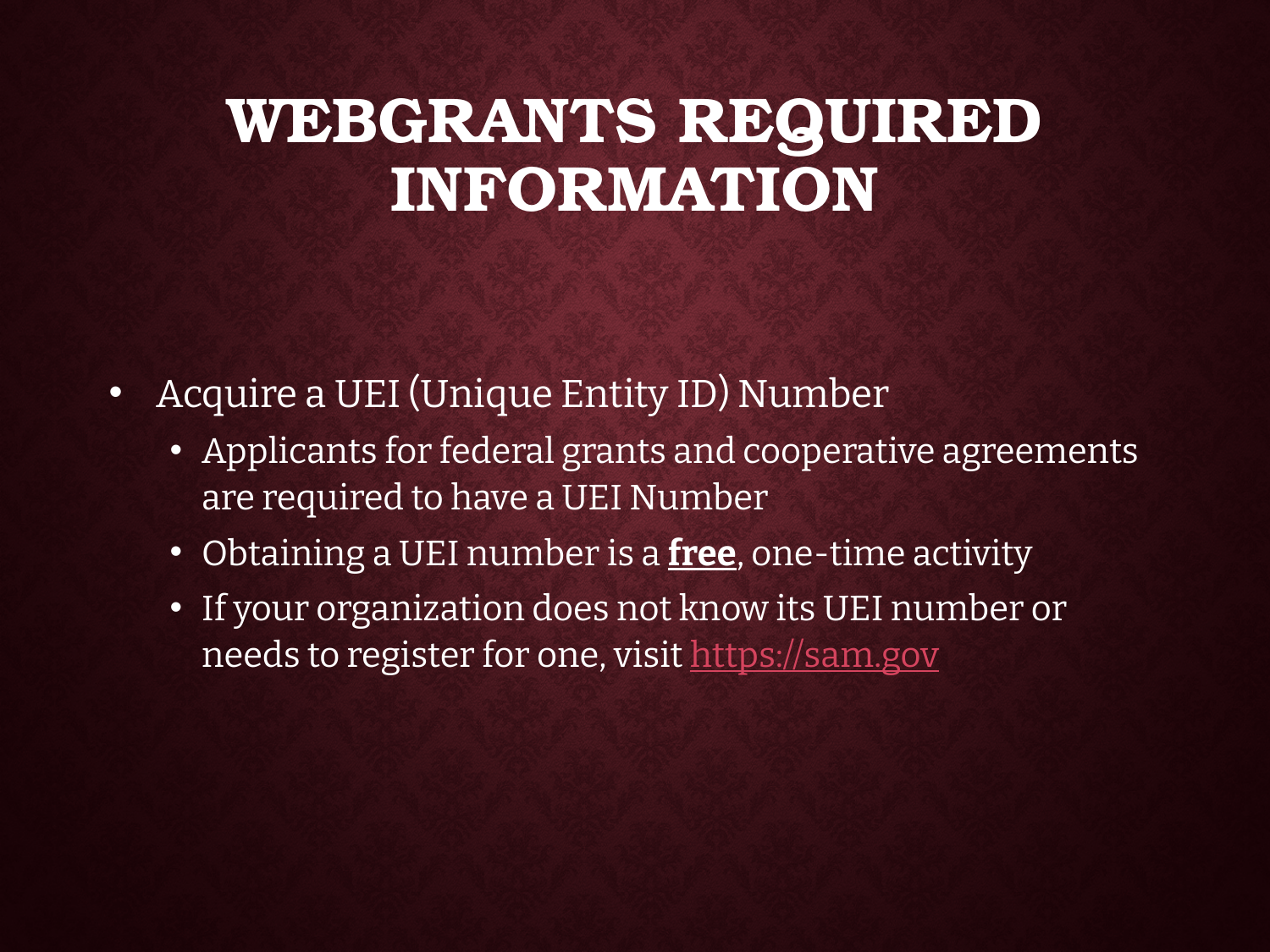

# WebGrants Required Information
Acquire a UEI (Unique Entity ID) Number
Applicants for federal grants and cooperative agreements are required to have a UEI Number
Obtaining a UEI number is a free, one-time activity
If your organization does not know its UEI number or needs to register for one, visit https://sam.gov